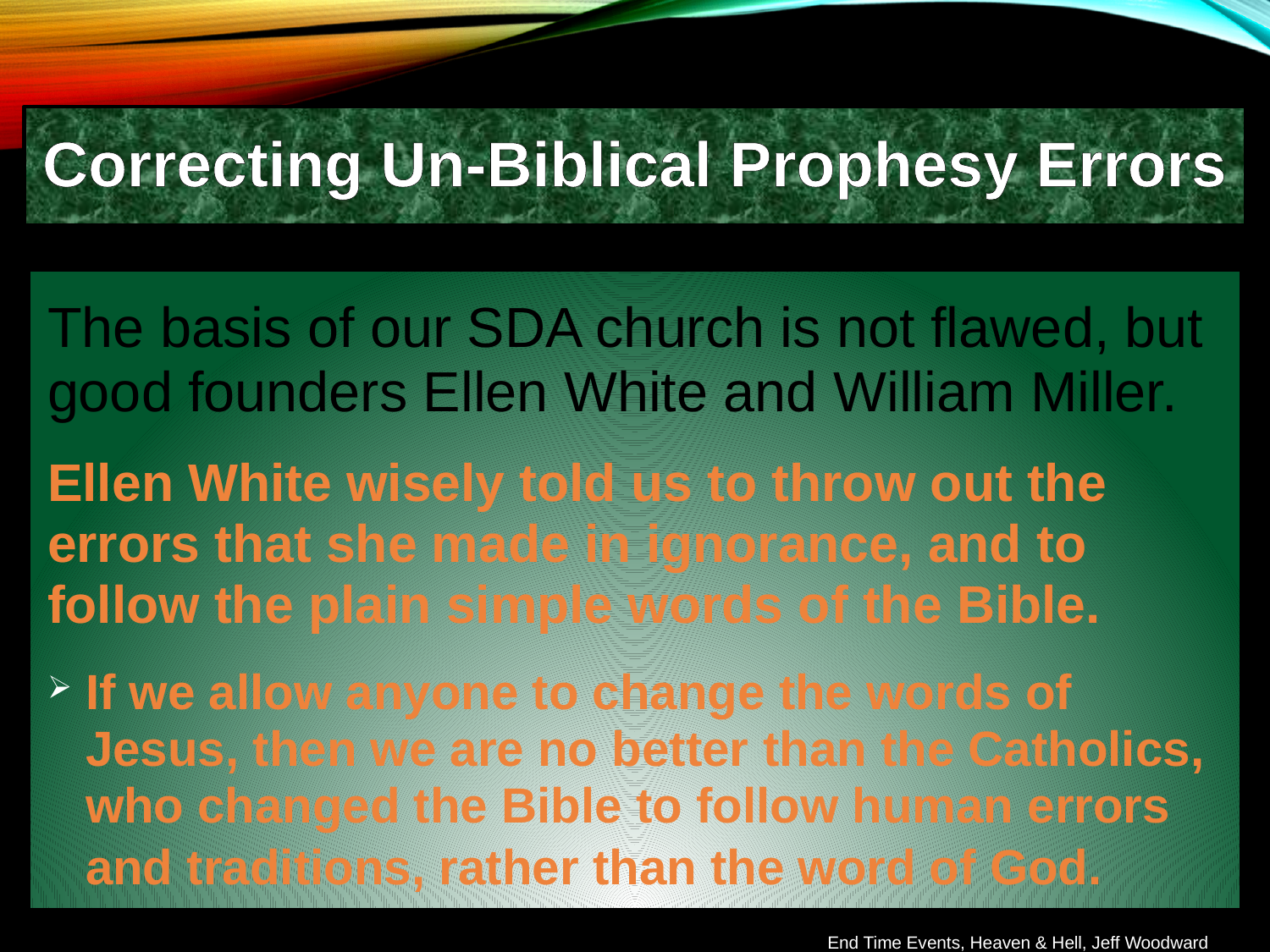

Correcting Un-Biblical Prophesy Errors
The basis of our SDA church is not flawed, but good founders Ellen White and William Miller.
Ellen White wisely told us to throw out the errors that she made in ignorance, and to follow the plain simple words of the Bible.
If we allow anyone to change the words of Jesus, then we are no better than the Catholics, who changed the Bible to follow human errors and traditions, rather than the word of God.
End Time Events, Heaven & Hell, Jeff Woodward